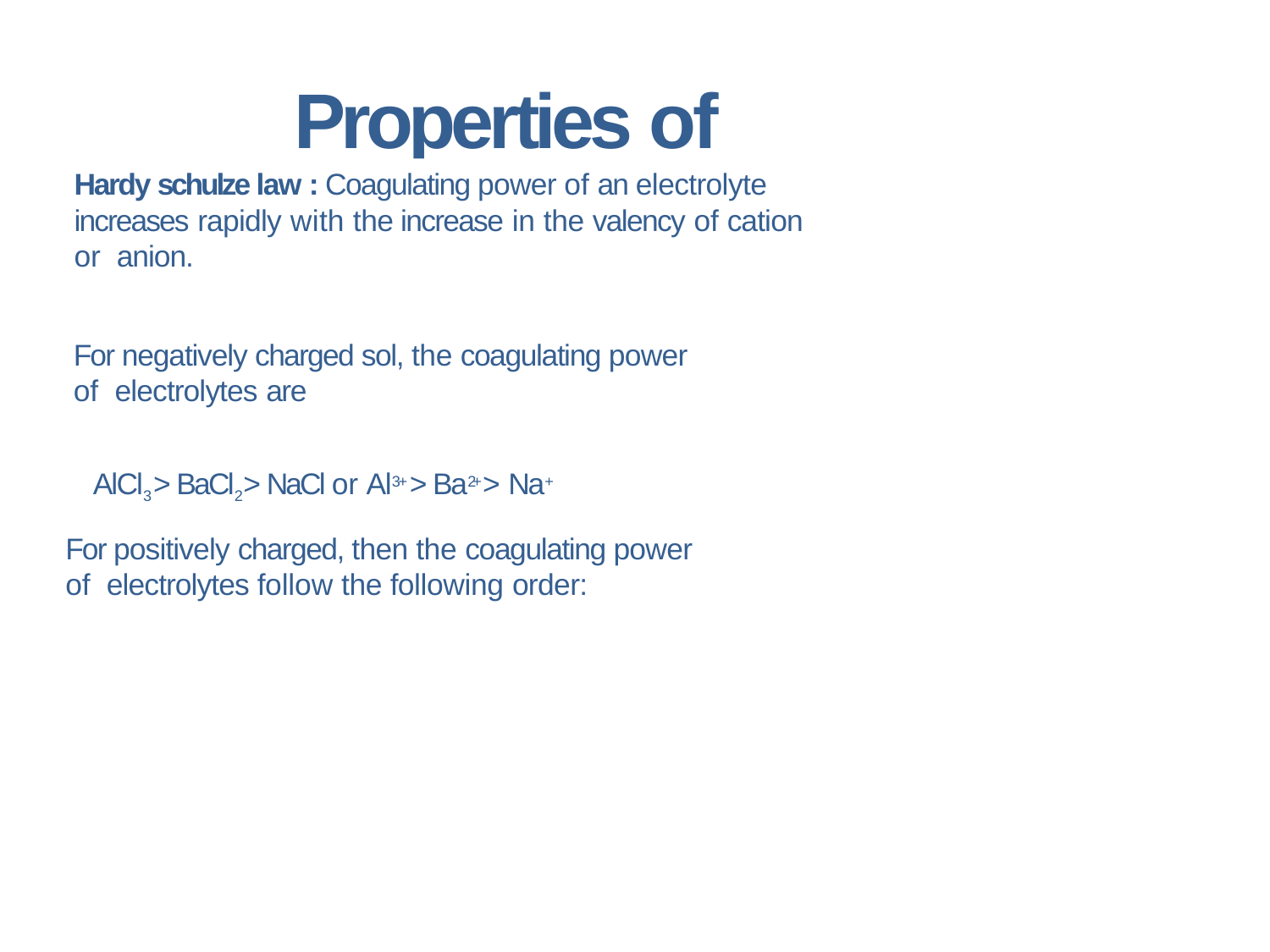

# Properties of colloids

Hardy schulze law : Coagulating power of an electrolyte  increases rapidly with the increase in the valency of cation or  anion.

For negatively charged sol, the coagulating power of  electrolytes are

AlCl3 > BaCl2 > NaCl or Al3+ > Ba2+ > Na+
For positively charged, then the coagulating power of  electrolytes follow the following order: